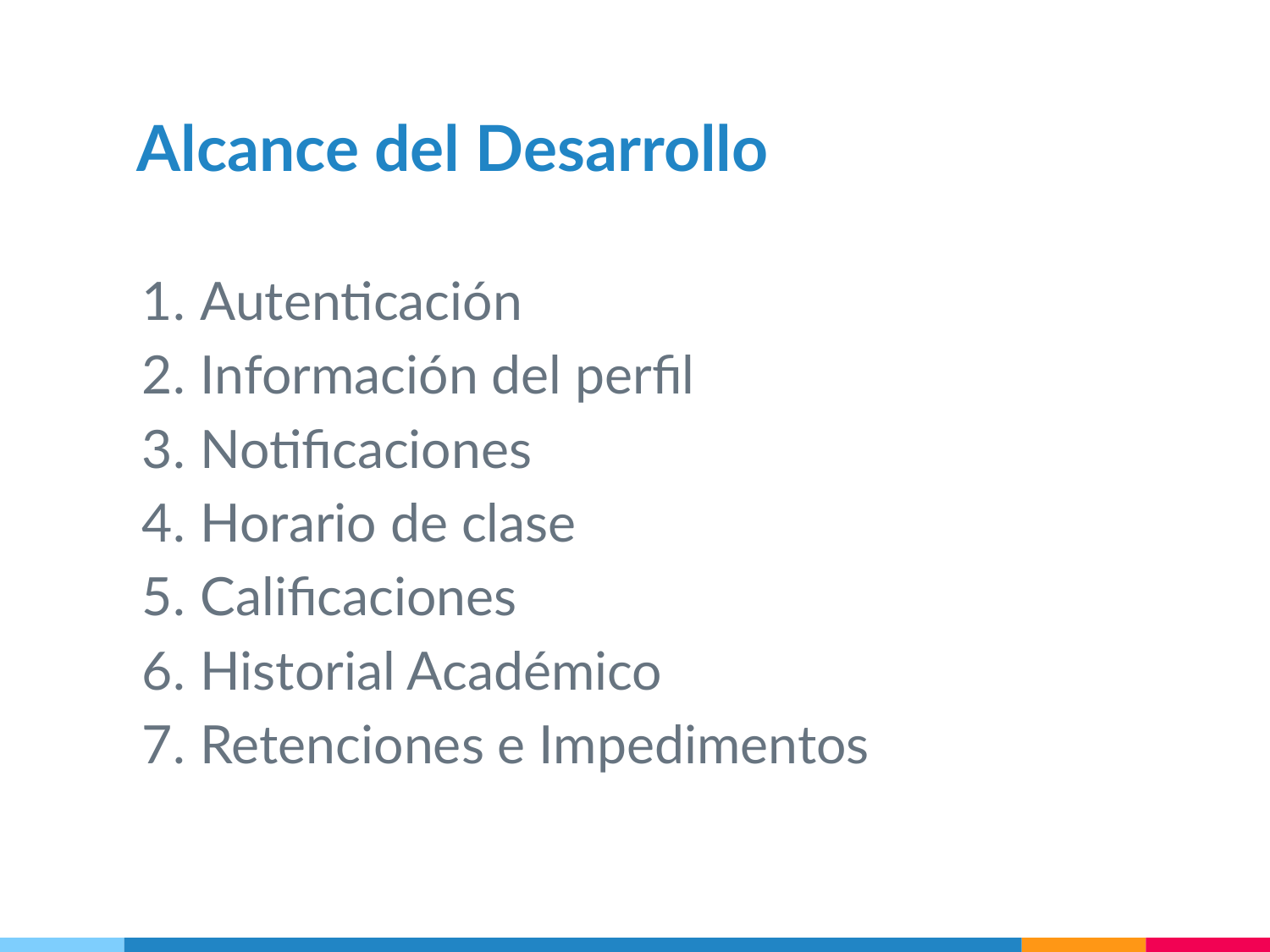

Alcance del Desarrollo
Autenticación
Información del perfil
Notificaciones
Horario de clase
Calificaciones
Historial Académico
Retenciones e Impedimentos